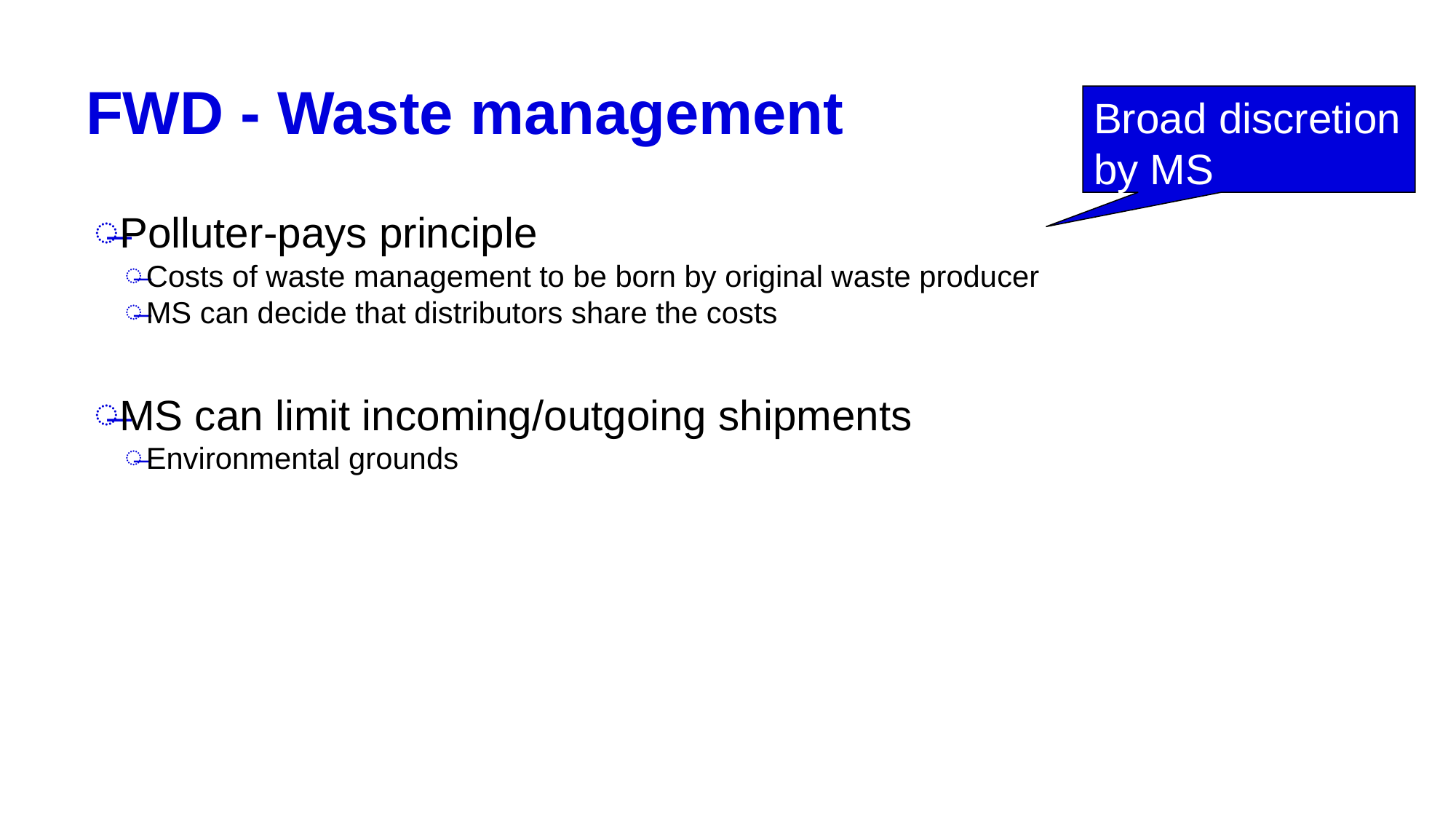

# FWD - Waste management
Broad discretion
by MS
Polluter-pays principle
Costs of waste management to be born by original waste producer
MS can decide that distributors share the costs

MS can limit incoming/outgoing shipments
Environmental grounds